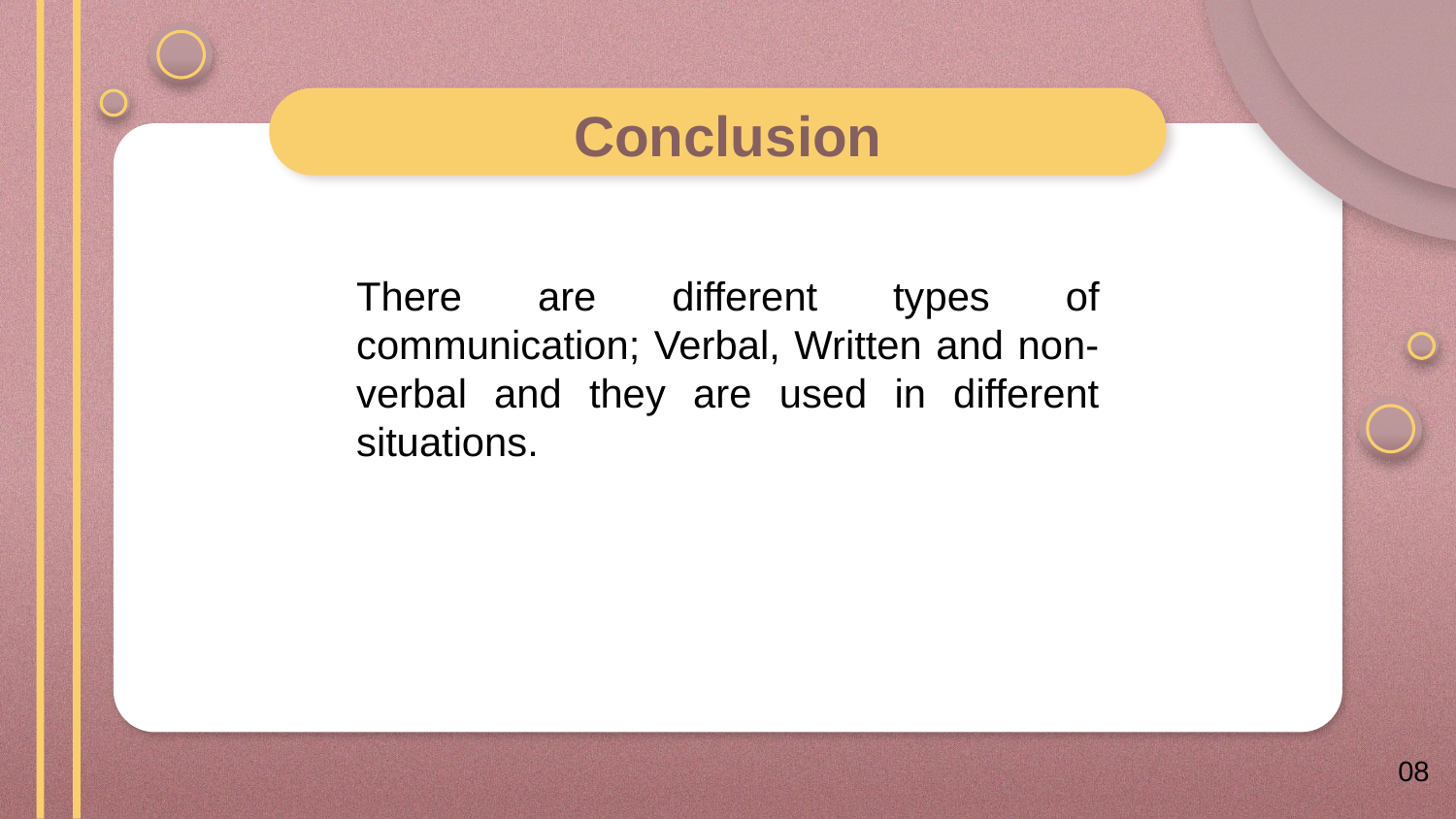

# Conclusion
There are different types of communication; Verbal, Written and non-verbal and they are used in different situations.
08